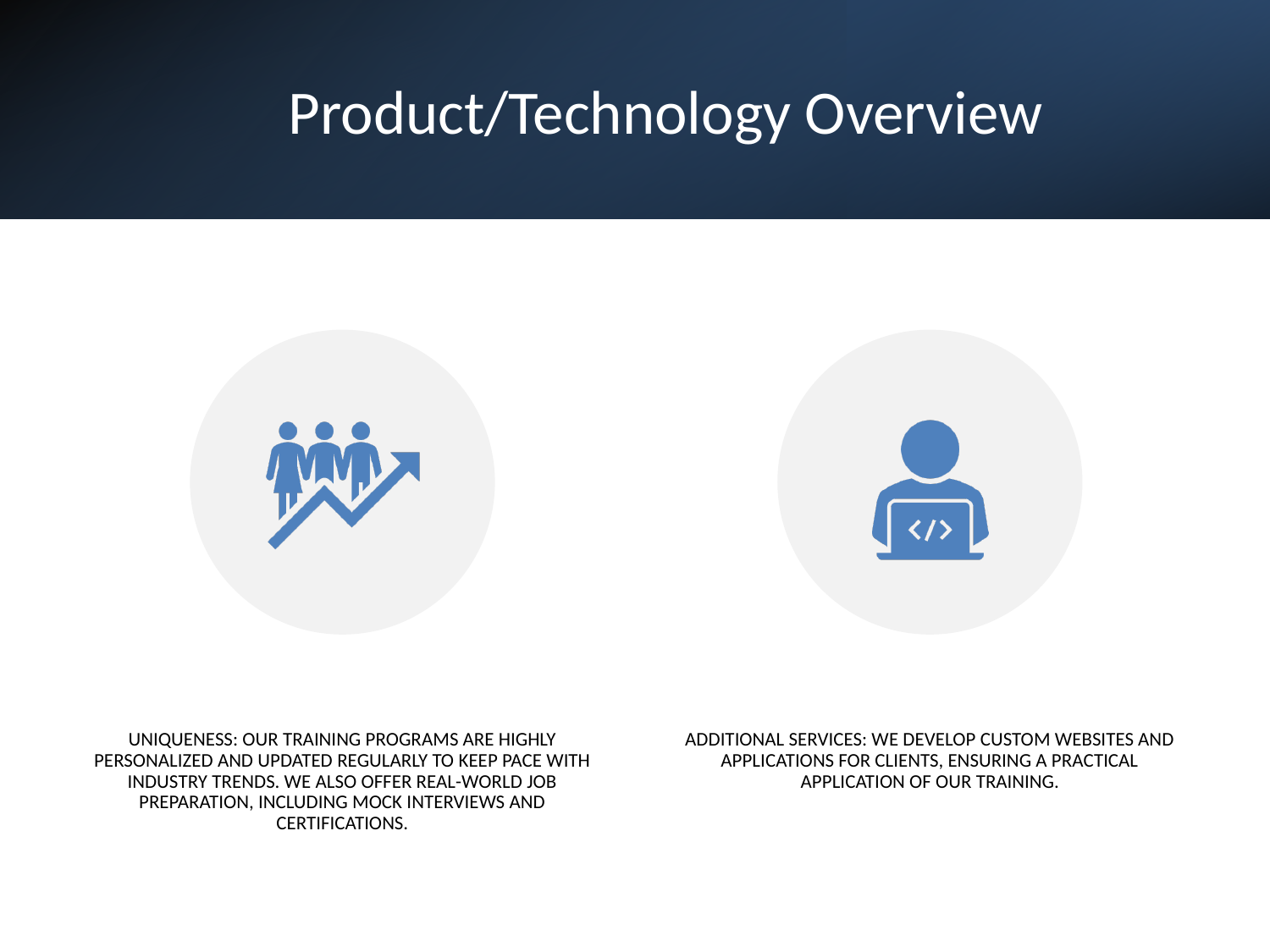

# Product/Technology Overview
Uniqueness: Our training programs are highly personalized and updated regularly to keep pace with industry trends. We also offer real-world job preparation, including mock interviews and certifications.
Additional Services: We develop custom websites and applications for clients, ensuring a practical application of our training.